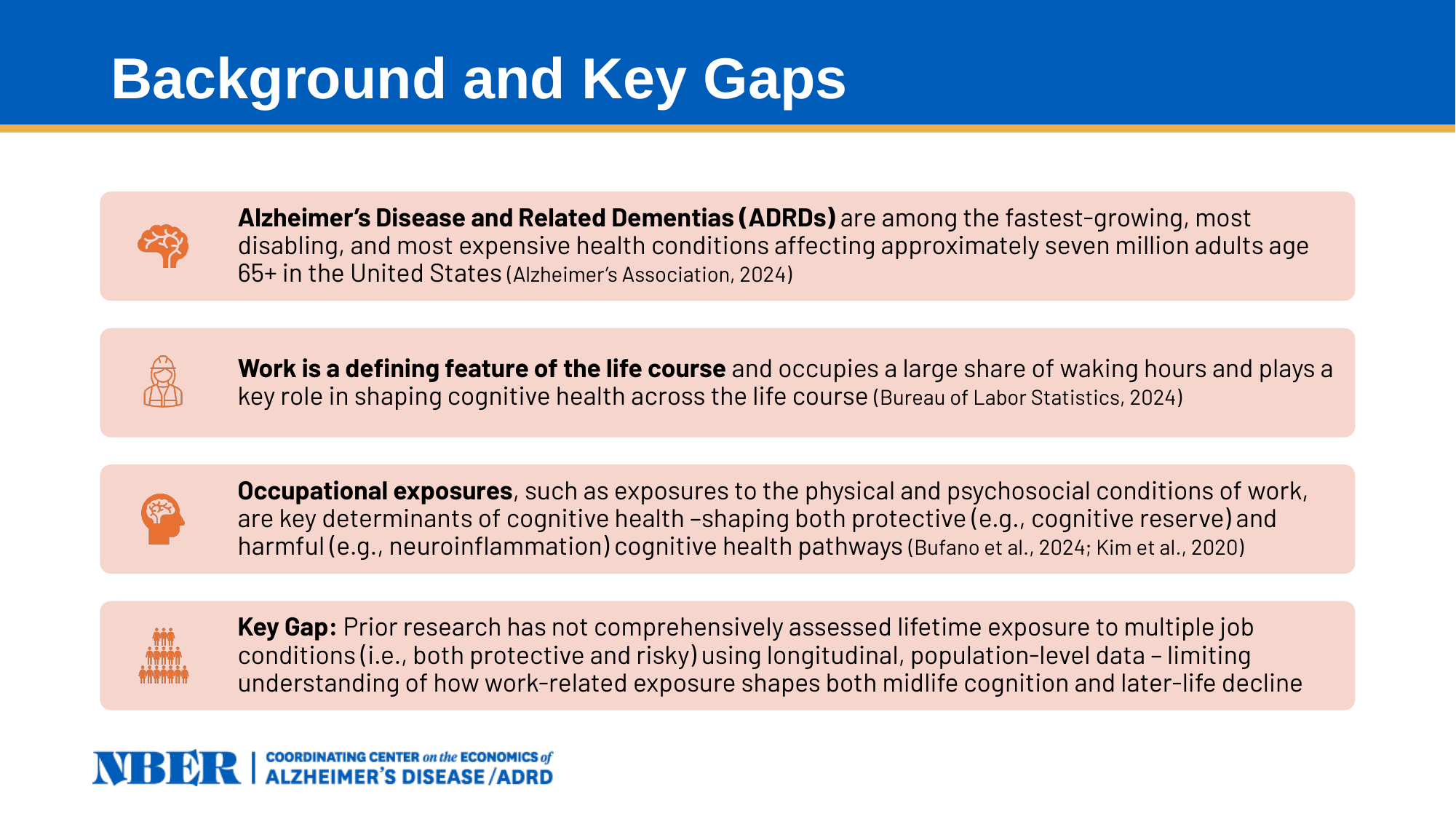

# Background and Key Gaps
Alzheimer’s Disease and Related Dementias (ADRDs) are among the fastest-growing, most disabling, and most expensive health conditions affecting approximately seven million adults age 65+ in the United States (Alzheimer’s Association, 2024)
Work is a defining feature of the life course and occupies a large share of waking hours and plays a key role in shaping cognitive health across the life course (Bureau of Labor Statistics, 2024)
Occupational exposures, such as exposures to the physical and psychosocial conditions of work, are key determinants of cognitive health –shaping both protective (e.g., cognitive reserve) and harmful (e.g., neuroinflammation) cognitive health pathways (Bufano et al., 2024; Kim et al., 2020)
Key Gap: Prior research has not comprehensively assessed lifetime exposure to multiple job conditions (i.e., both protective and risky) using longitudinal, population-level data – limiting understanding of how work-related exposure shapes both midlife cognition and later-life decline